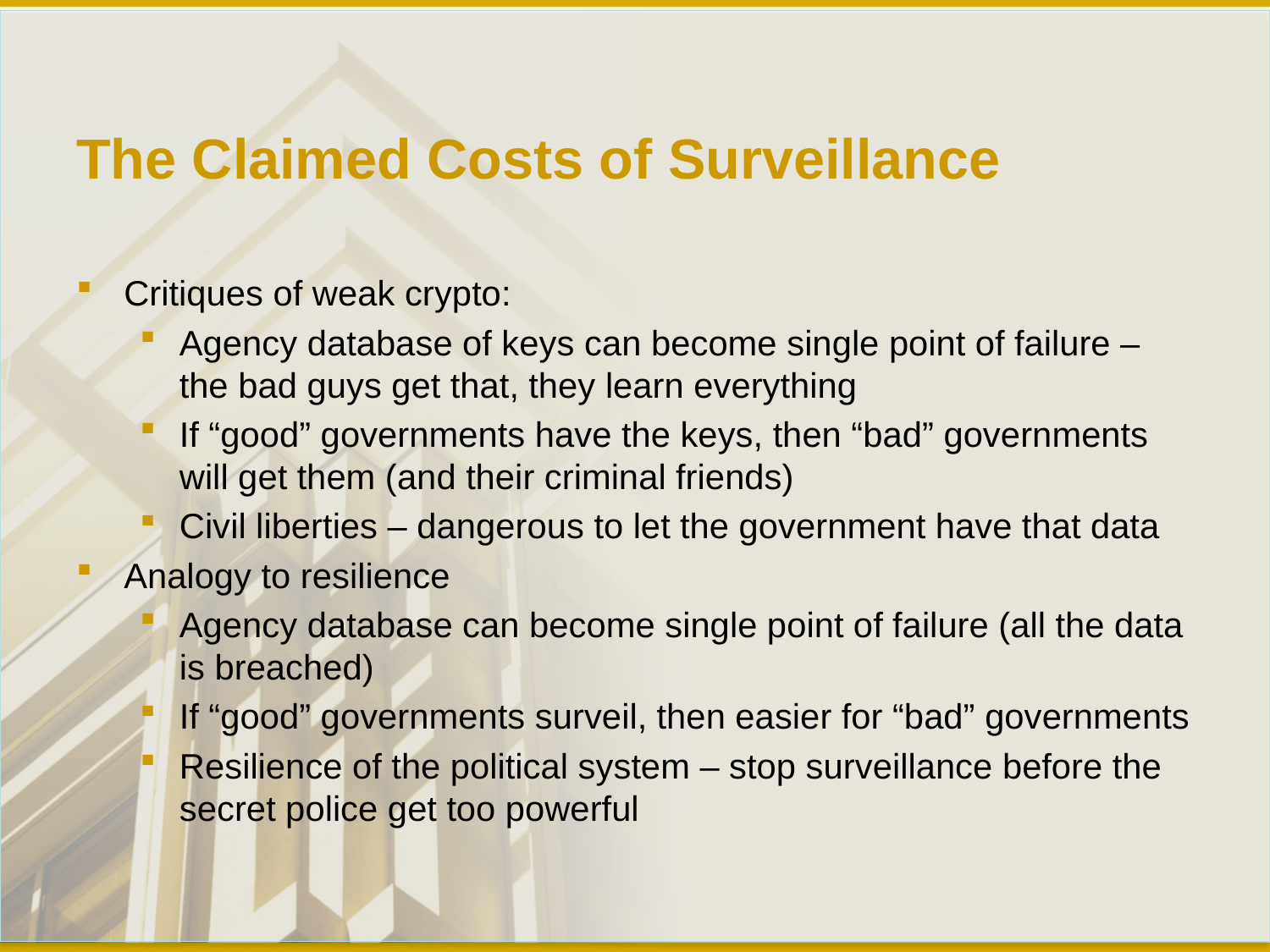

# The Claimed Costs of Surveillance
Critiques of weak crypto:
Agency database of keys can become single point of failure – the bad guys get that, they learn everything
If “good” governments have the keys, then “bad” governments will get them (and their criminal friends)
Civil liberties – dangerous to let the government have that data
Analogy to resilience
Agency database can become single point of failure (all the data is breached)
If “good” governments surveil, then easier for “bad” governments
Resilience of the political system – stop surveillance before the secret police get too powerful